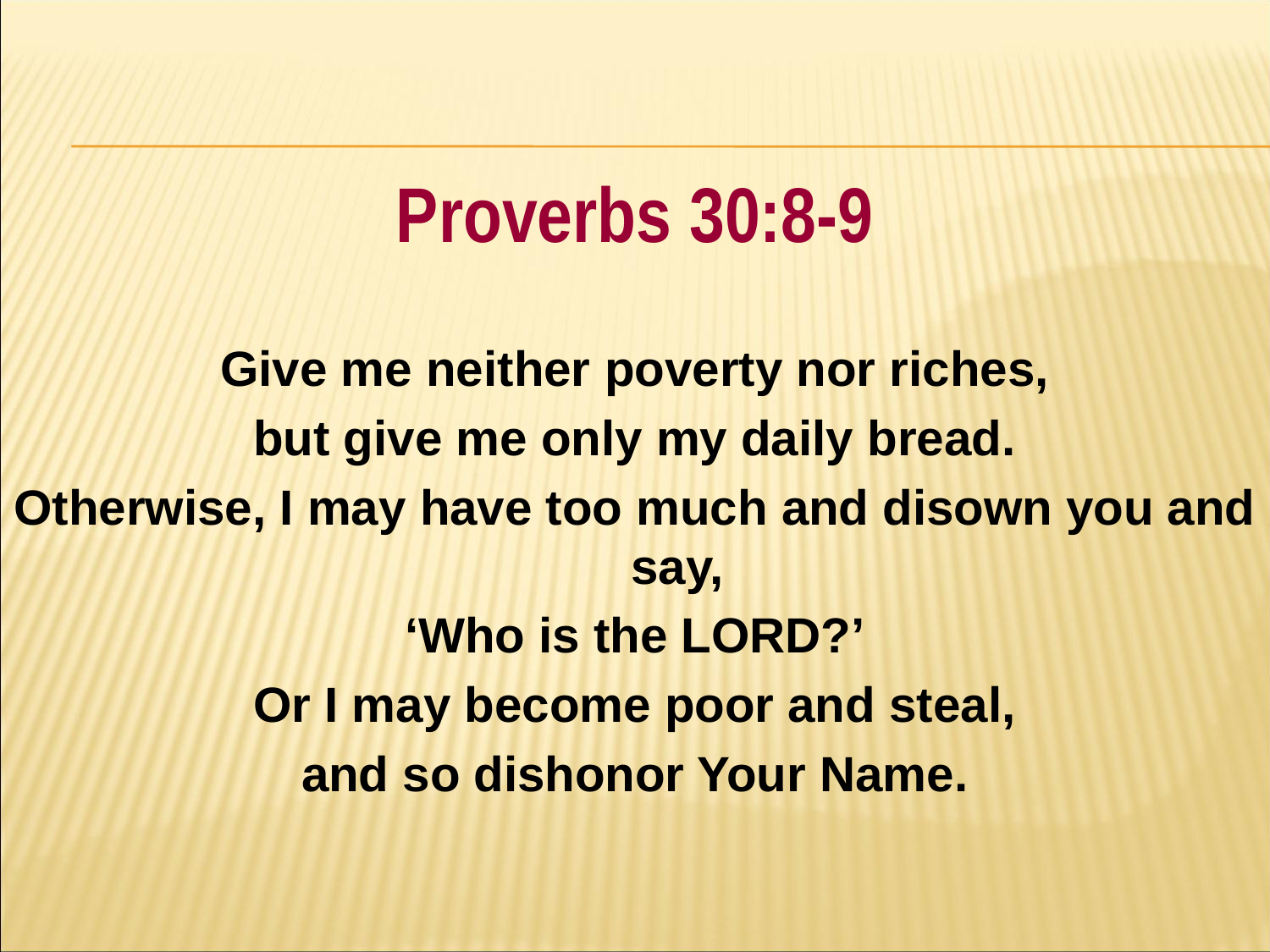

#
Proverbs 30:8-9

Give me neither poverty nor riches,
but give me only my daily bread.
Otherwise, I may have too much and disown you and say,
‘Who is the LORD?’
Or I may become poor and steal,
and so dishonor Your Name.